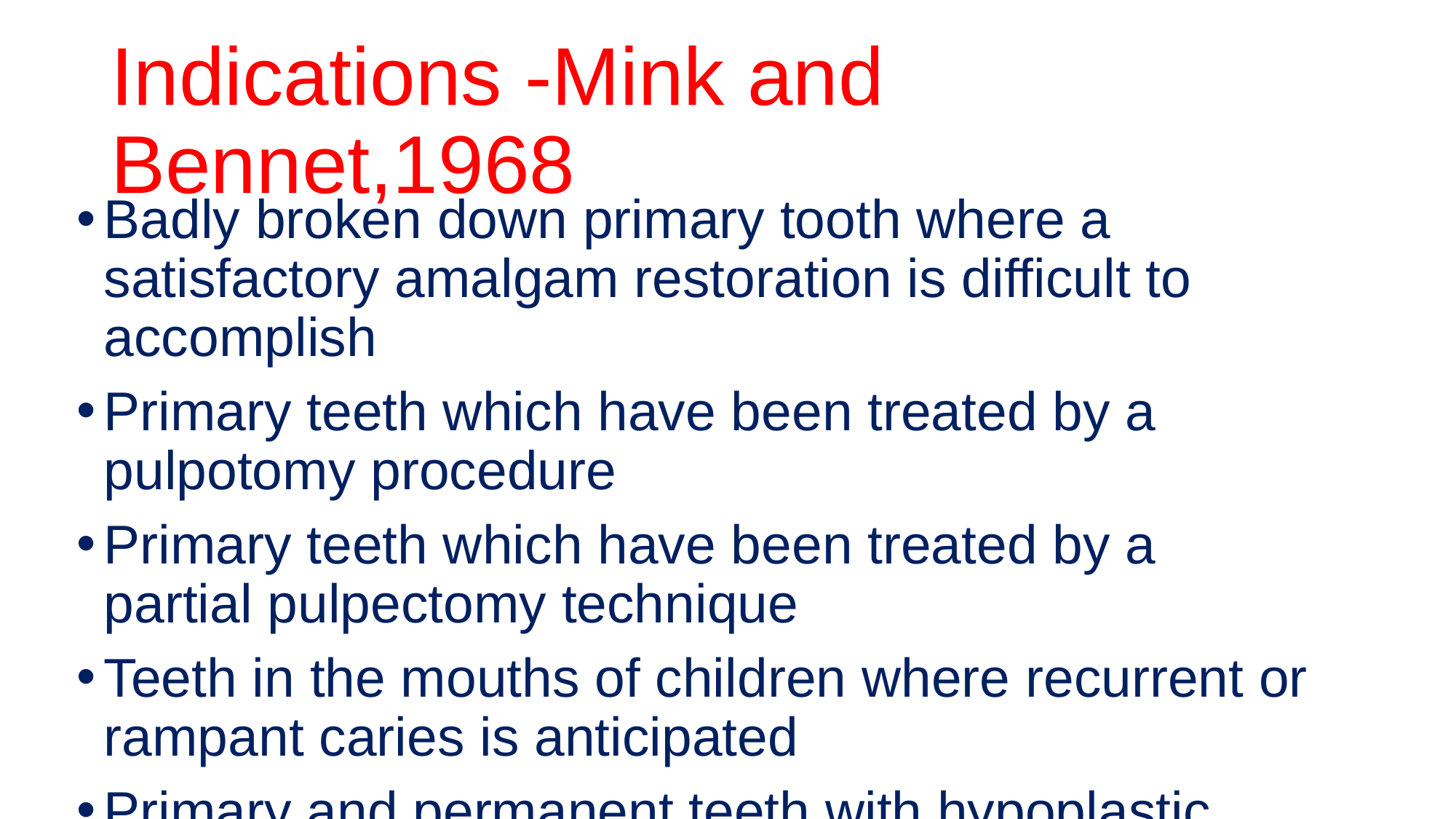

# Indications -Mink and Bennet,1968
Badly broken down primary tooth where a satisfactory amalgam restoration is difficult to accomplish
Primary teeth which have been treated by a pulpotomy procedure
Primary teeth which have been treated by a partial pulpectomy technique
Teeth in the mouths of children where recurrent or rampant caries is anticipated
Primary and permanent teeth with hypoplastic enamel,other developmental defects
Permanent teeth requiring a semipermanent restoration